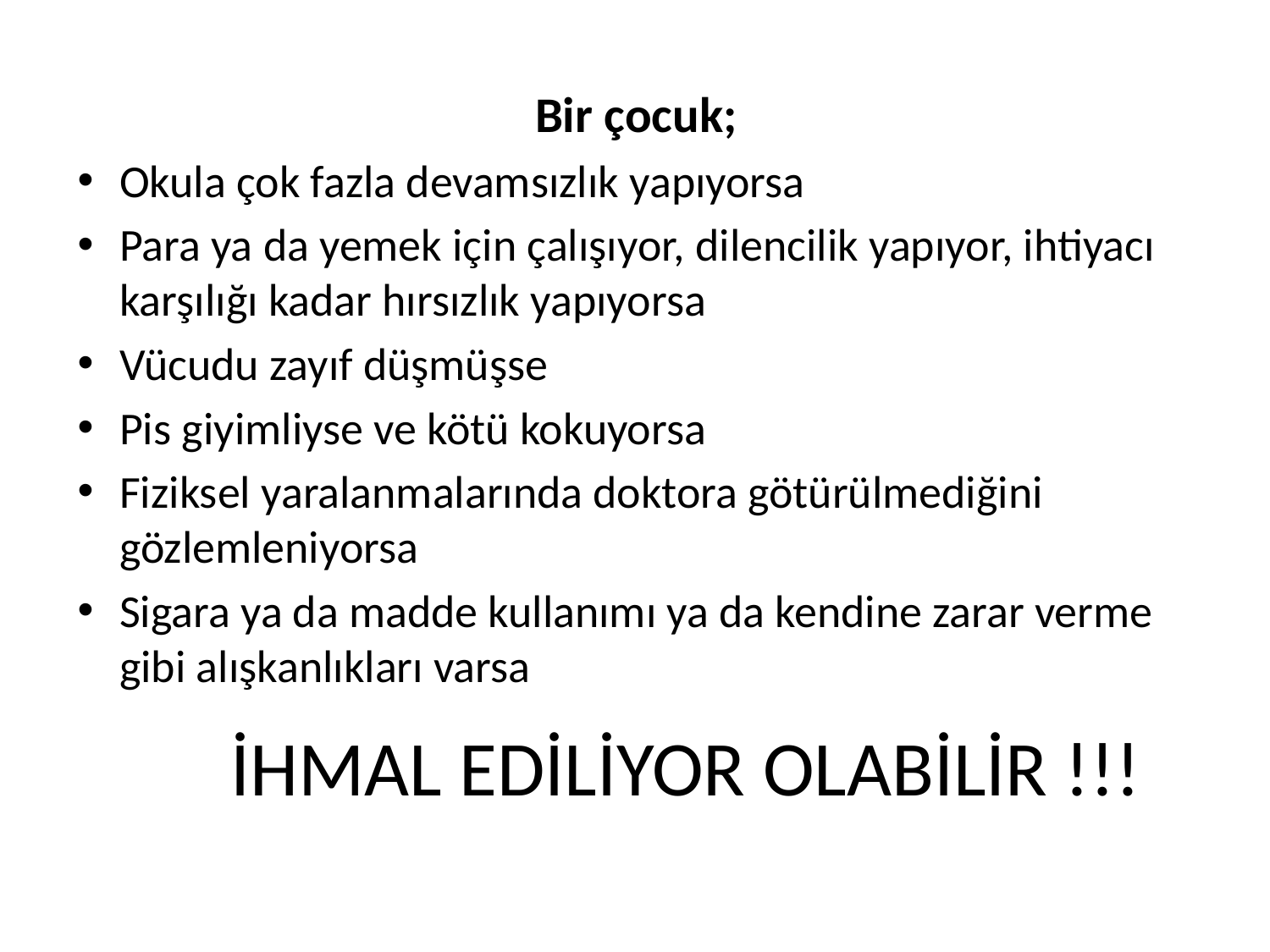

Bir çocuk;
Okula çok fazla devamsızlık yapıyorsa
Para ya da yemek için çalışıyor, dilencilik yapıyor, ihtiyacı karşılığı kadar hırsızlık yapıyorsa
Vücudu zayıf düşmüşse
Pis giyimliyse ve kötü kokuyorsa
Fiziksel yaralanmalarında doktora götürülmediğini gözlemleniyorsa
Sigara ya da madde kullanımı ya da kendine zarar verme gibi alışkanlıkları varsa

# İHMAL EDİLİYOR OLABİLİR !!!